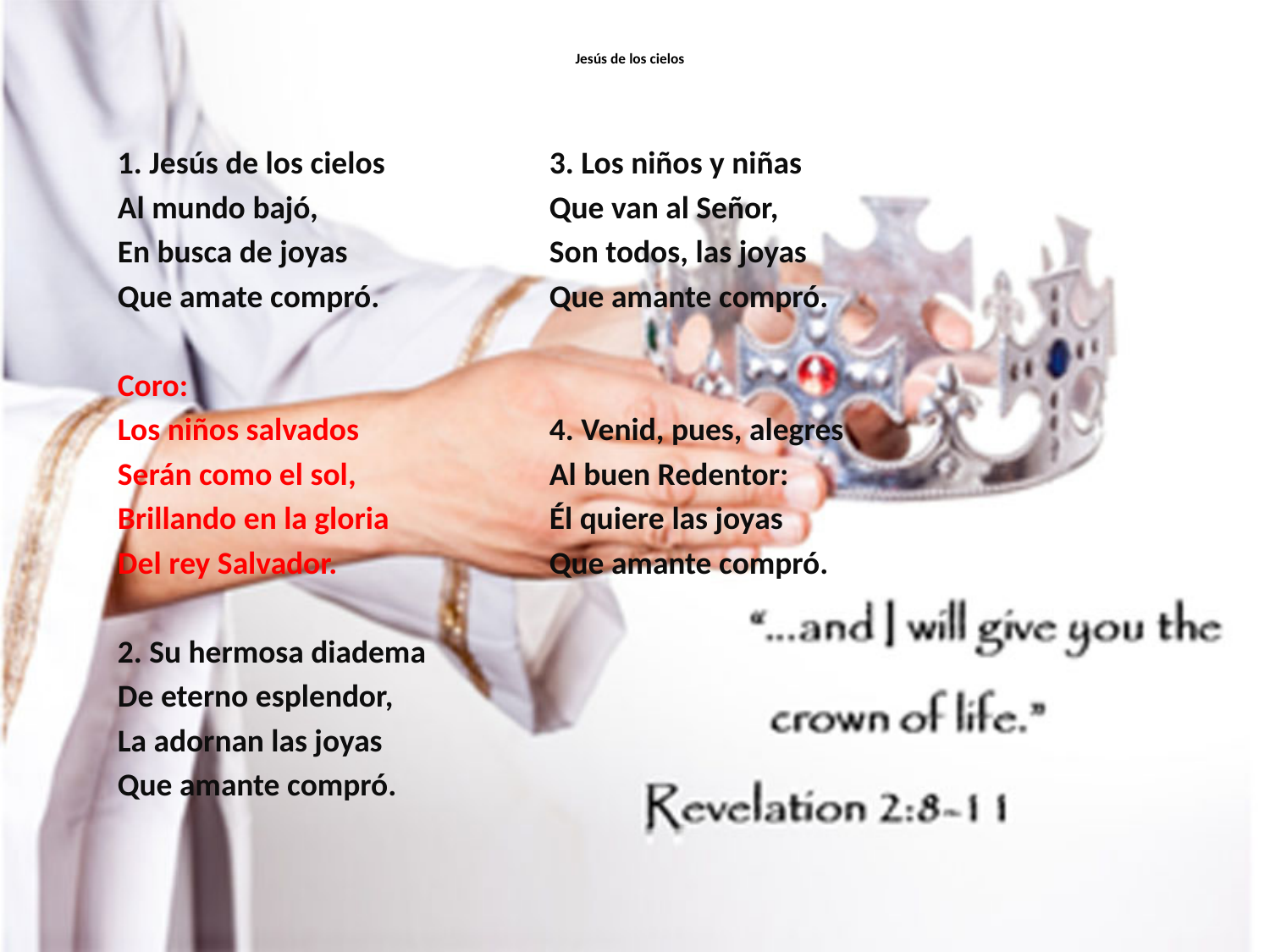

# Jesús de los cielos
1. Jesús de los cielos
Al mundo bajó,
En busca de joyas
Que amate compró.

Coro:
Los niños salvados
Serán como el sol,
Brillando en la gloria
Del rey Salvador.

2. Su hermosa diadema
De eterno esplendor,
La adornan las joyas
Que amante compró.
3. Los niños y niñas
Que van al Señor,
Son todos, las joyas
Que amante compró.

4. Venid, pues, alegres
Al buen Redentor:
Él quiere las joyas
Que amante compró.